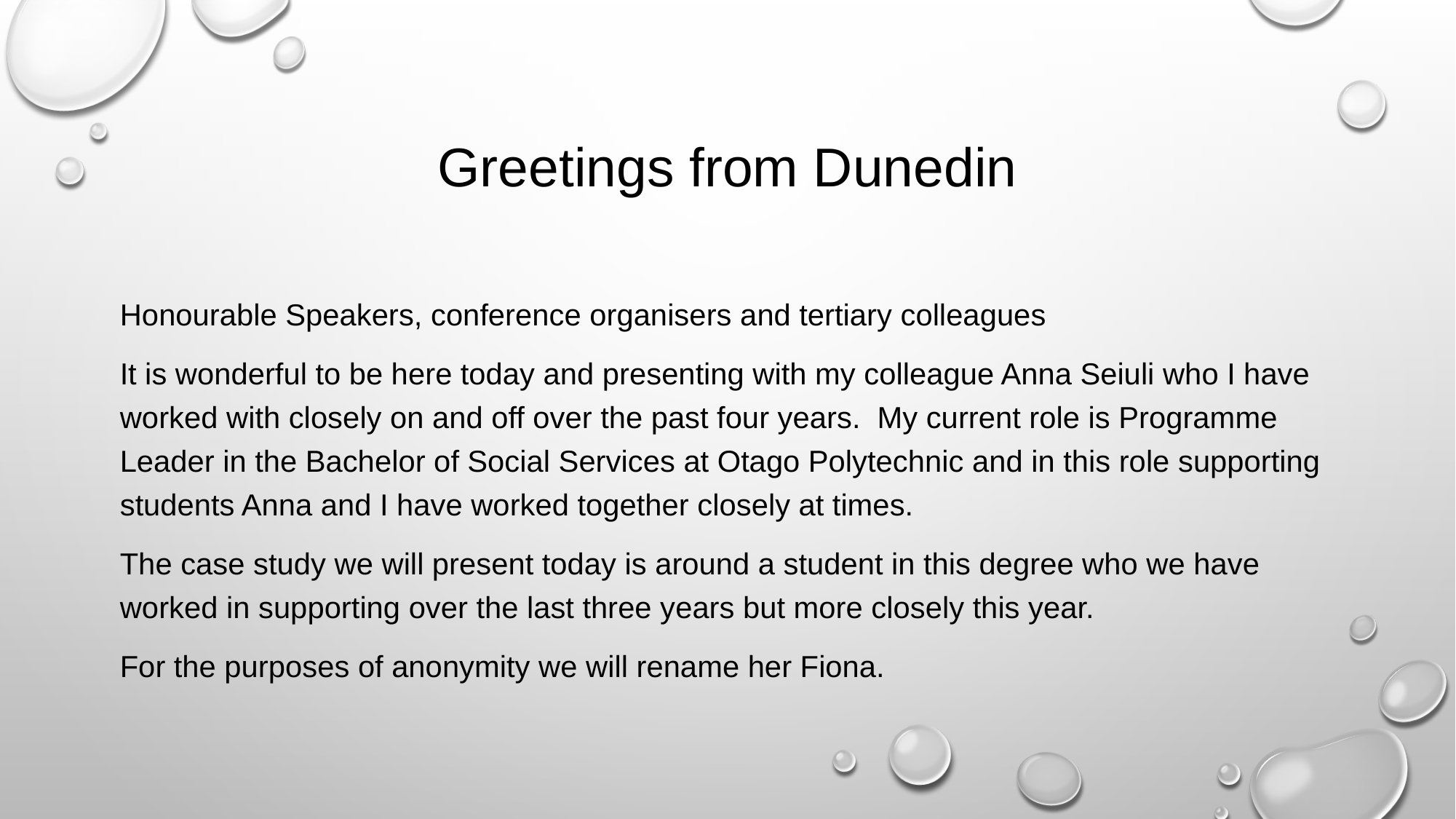

# Greetings from Dunedin
Honourable Speakers, conference organisers and tertiary colleagues
It is wonderful to be here today and presenting with my colleague Anna Seiuli who I have worked with closely on and off over the past four years.  My current role is Programme Leader in the Bachelor of Social Services at Otago Polytechnic and in this role supporting students Anna and I have worked together closely at times.
The case study we will present today is around a student in this degree who we have worked in supporting over the last three years but more closely this year.
For the purposes of anonymity we will rename her Fiona.